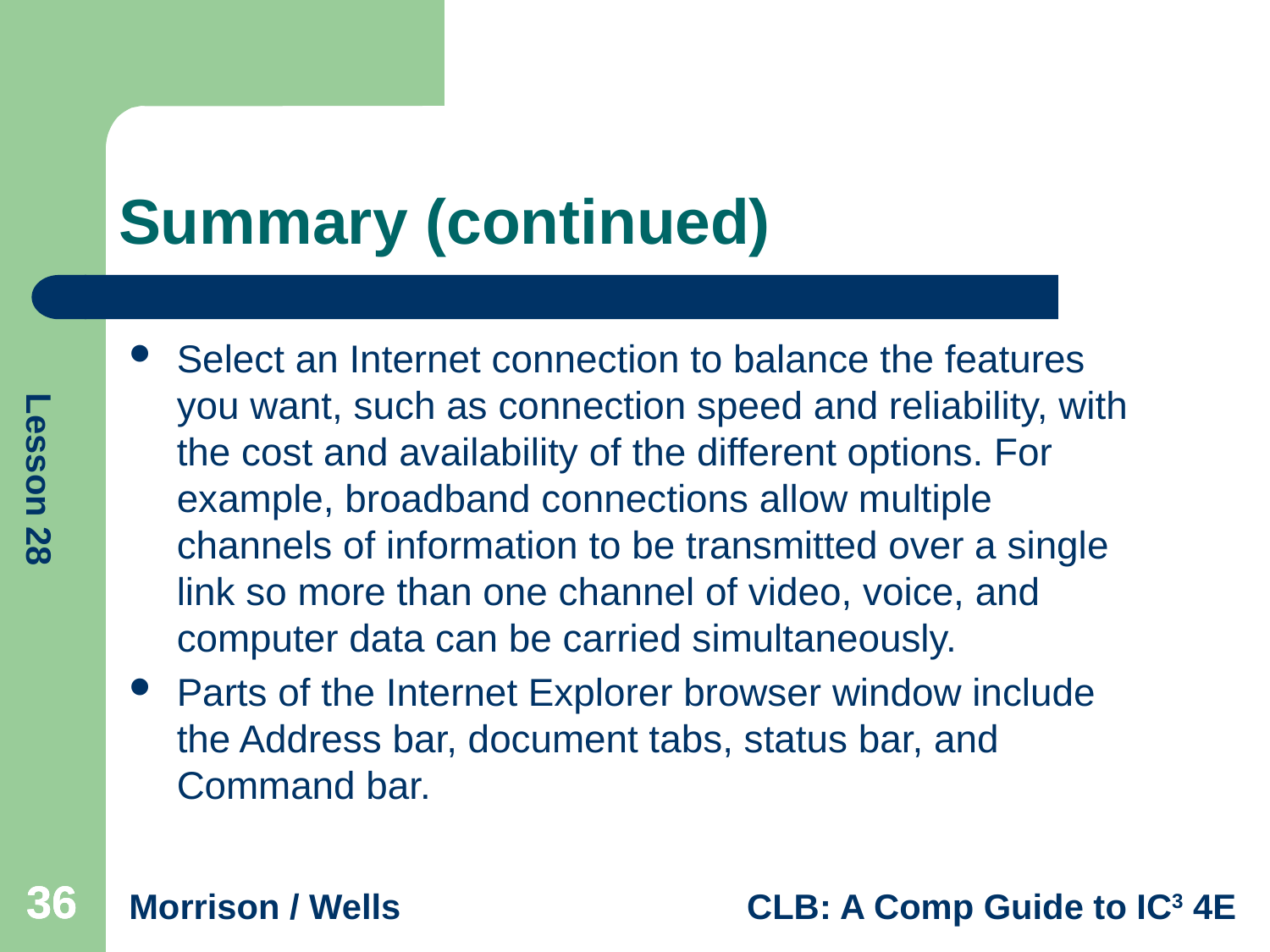

# Summary (continued)
Select an Internet connection to balance the features you want, such as connection speed and reliability, with the cost and availability of the different options. For example, broadband connections allow multiple channels of information to be transmitted over a single link so more than one channel of video, voice, and computer data can be carried simultaneously.
Parts of the Internet Explorer browser window include the Address bar, document tabs, status bar, and Command bar.
36
36
36